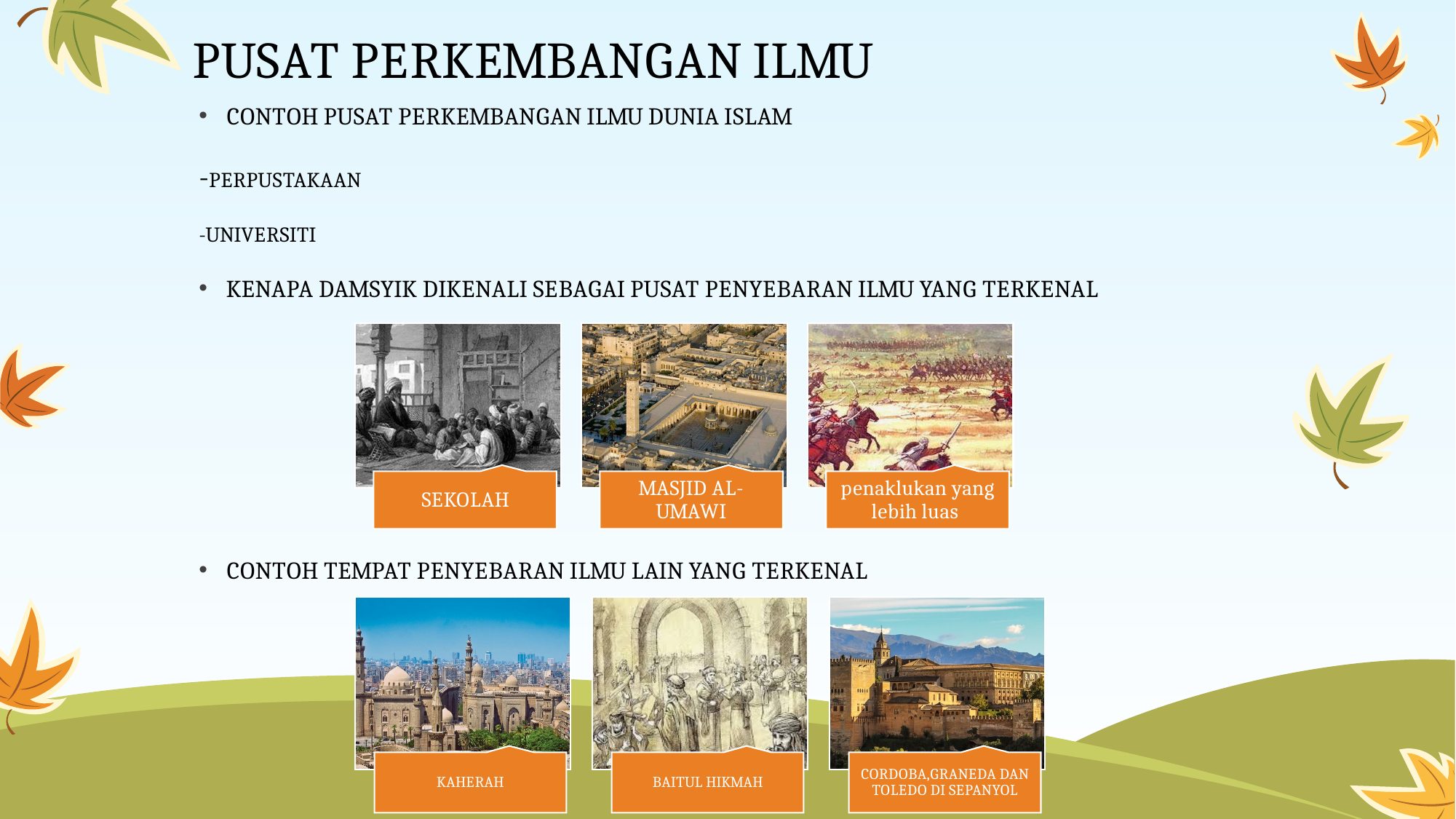

# PUSAT PERKEMBANGAN ILMU
CONTOH PUSAT PERKEMBANGAN ILMU DUNIA ISLAM
-PERPUSTAKAAN
-UNIVERSITI
KENAPA DAMSYIK DIKENALI SEBAGAI PUSAT PENYEBARAN ILMU YANG TERKENAL

CONTOH TEMPAT PENYEBARAN ILMU LAIN YANG TERKENAL

SEKOLAH
MASJID AL-UMAWI
penaklukan yang lebih luas
KAHERAH
BAITUL HIKMAH
CORDOBA,GRANEDA DAN TOLEDO DI SEPANYOL